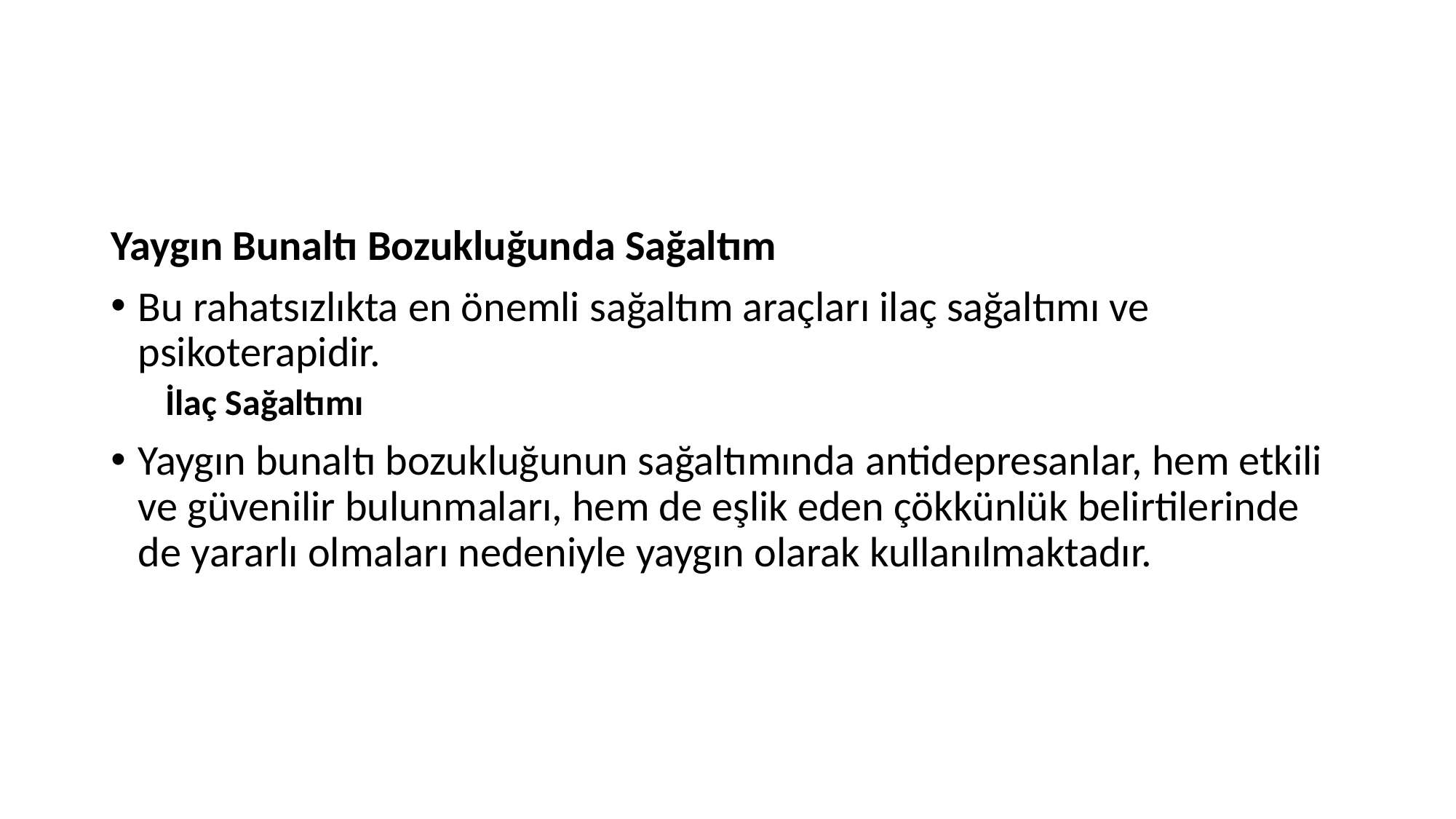

#
Yaygın Bunaltı Bozukluğunda Sağaltım
Bu rahatsızlıkta en önemli sağaltım araçları ilaç sağaltımı ve psikoterapidir.
İlaç Sağaltımı
Yaygın bunaltı bozukluğunun sağaltımında antidepresanlar, hem etkili ve güvenilir bulunmaları, hem de eşlik eden çökkünlük belirtilerinde de yararlı olmaları nedeniyle yaygın olarak kullanılmaktadır.